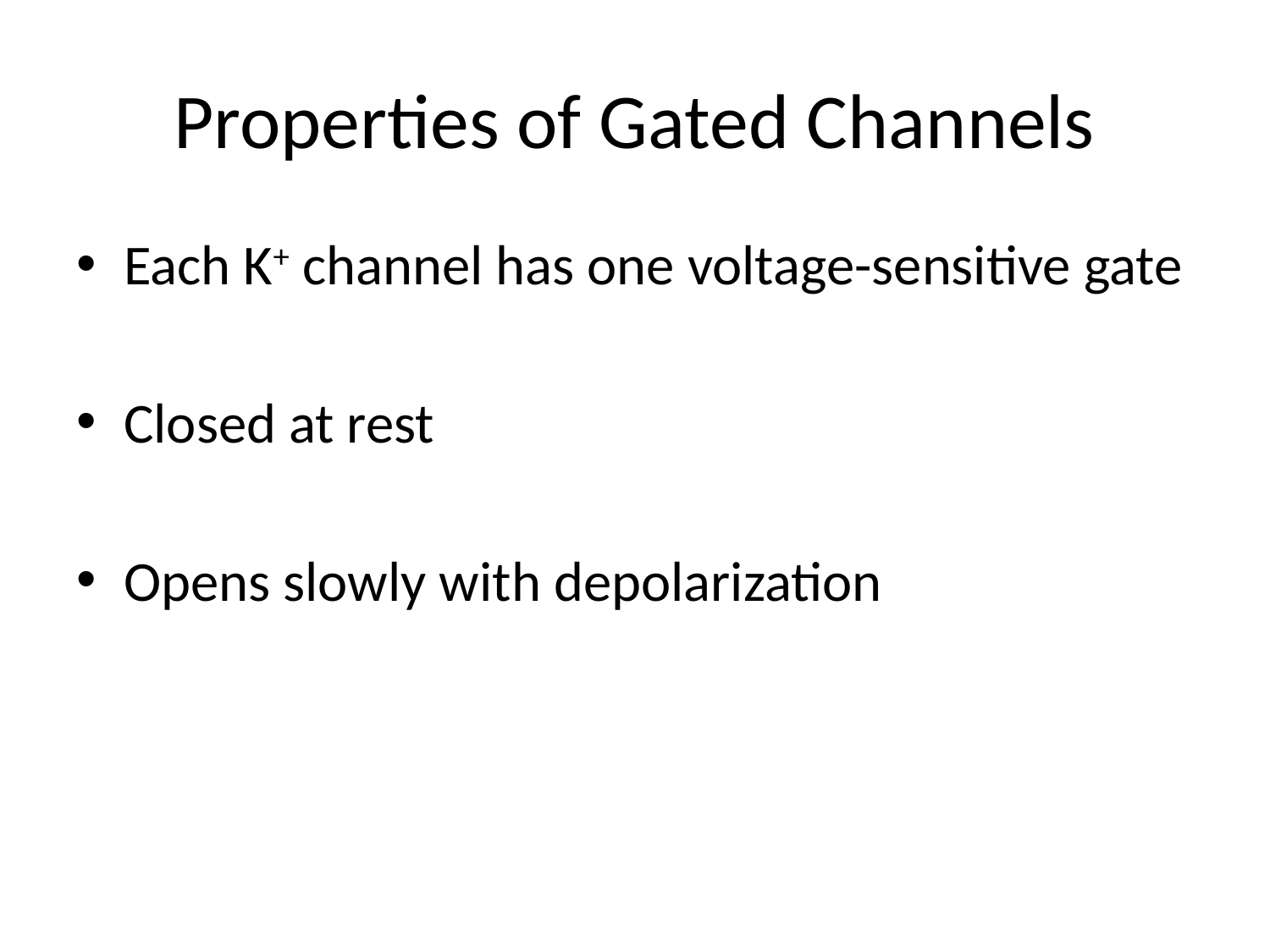

# Properties of Gated Channels
Each K+ channel has one voltage-sensitive gate

Closed at rest

Opens slowly with depolarization